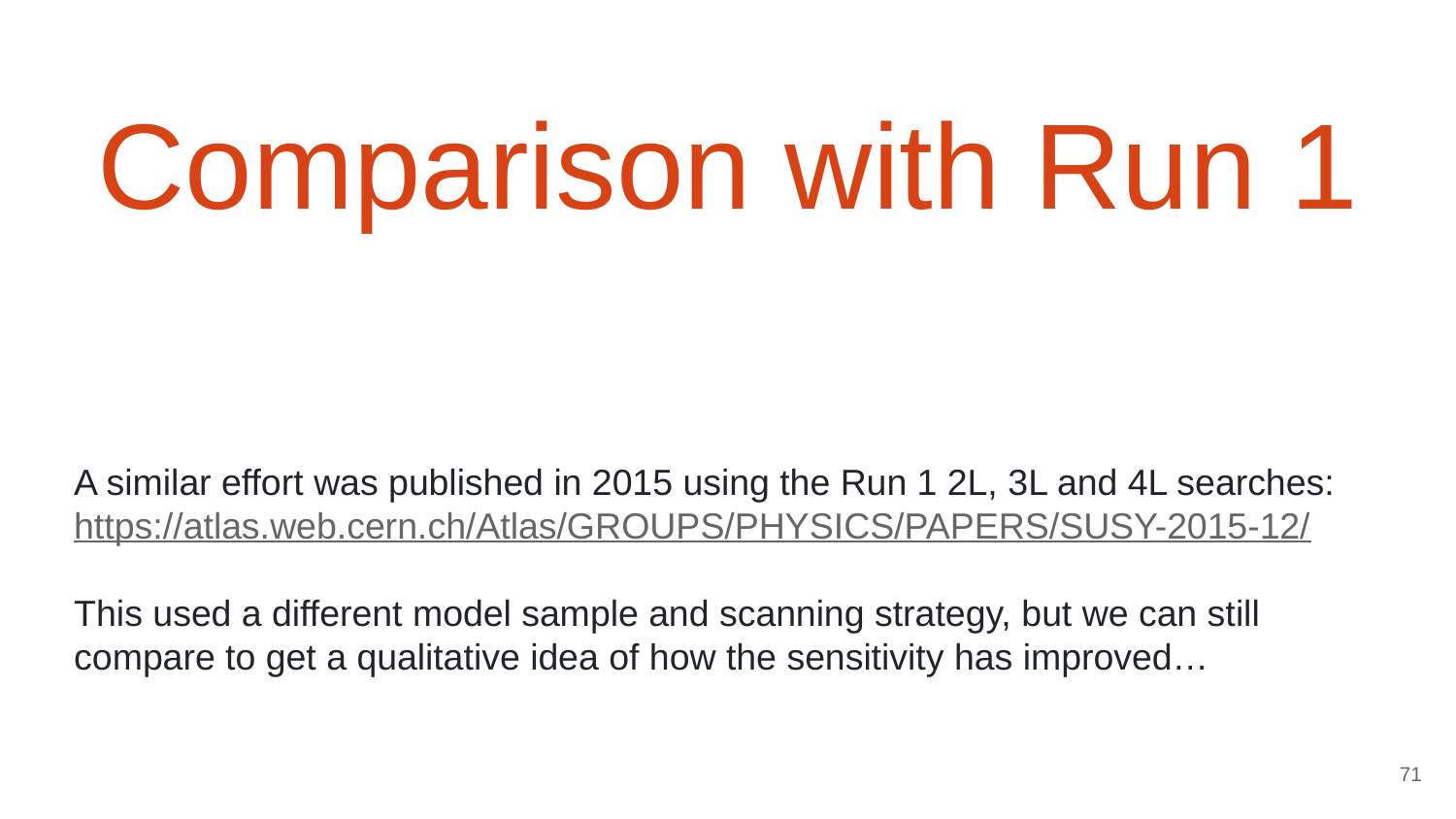

# Comparison with Run 1
A similar effort was published in 2015 using the Run 1 2L, 3L and 4L searches:
https://atlas.web.cern.ch/Atlas/GROUPS/PHYSICS/PAPERS/SUSY-2015-12/

This used a different model sample and scanning strategy, but we can still compare to get a qualitative idea of how the sensitivity has improved…
71